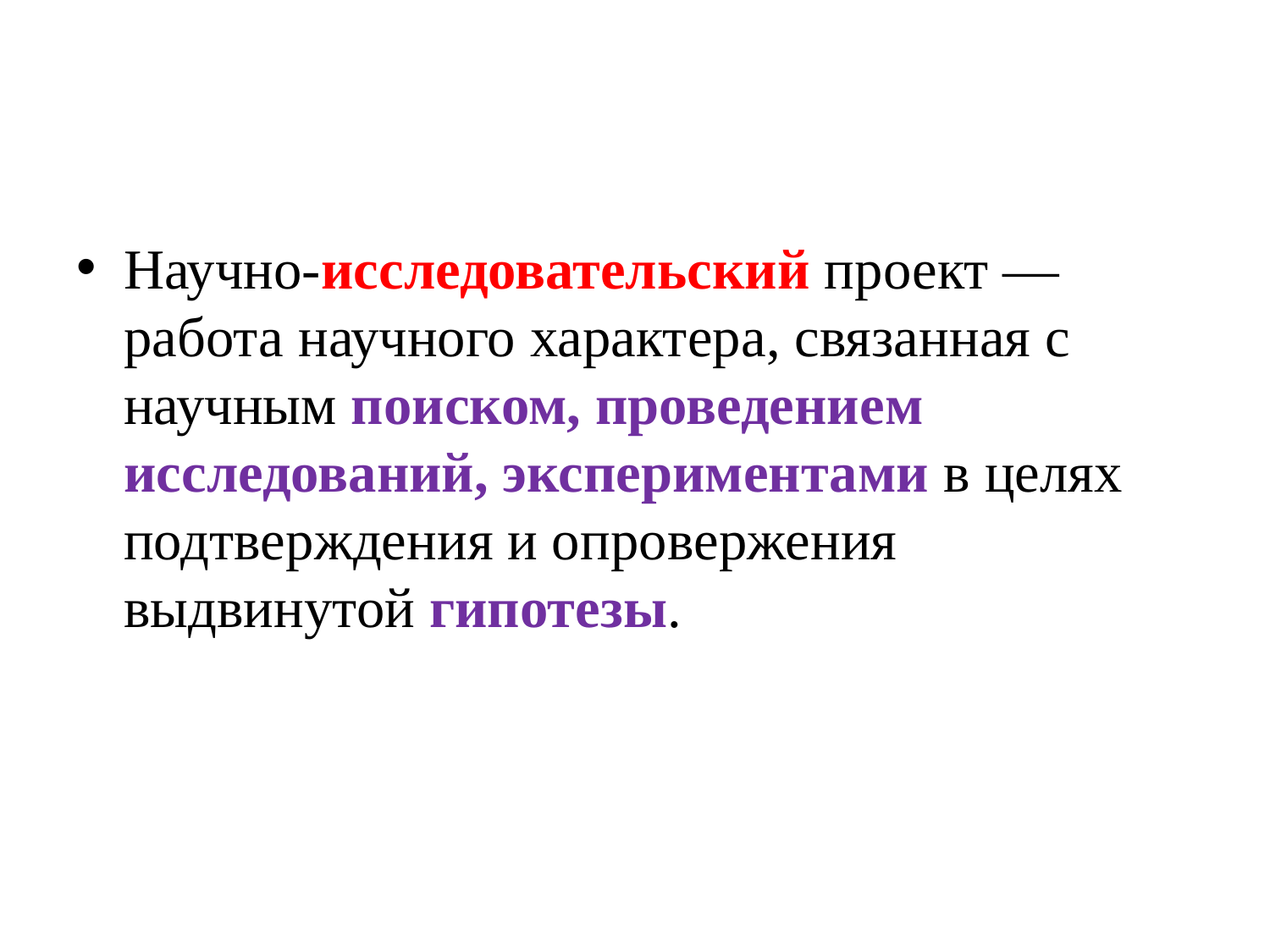

Научно-исследовательский проект — работа научного характера, связанная с научным поиском, проведением исследований, экспериментами в целях подтверждения и опровержения выдвинутой гипотезы.